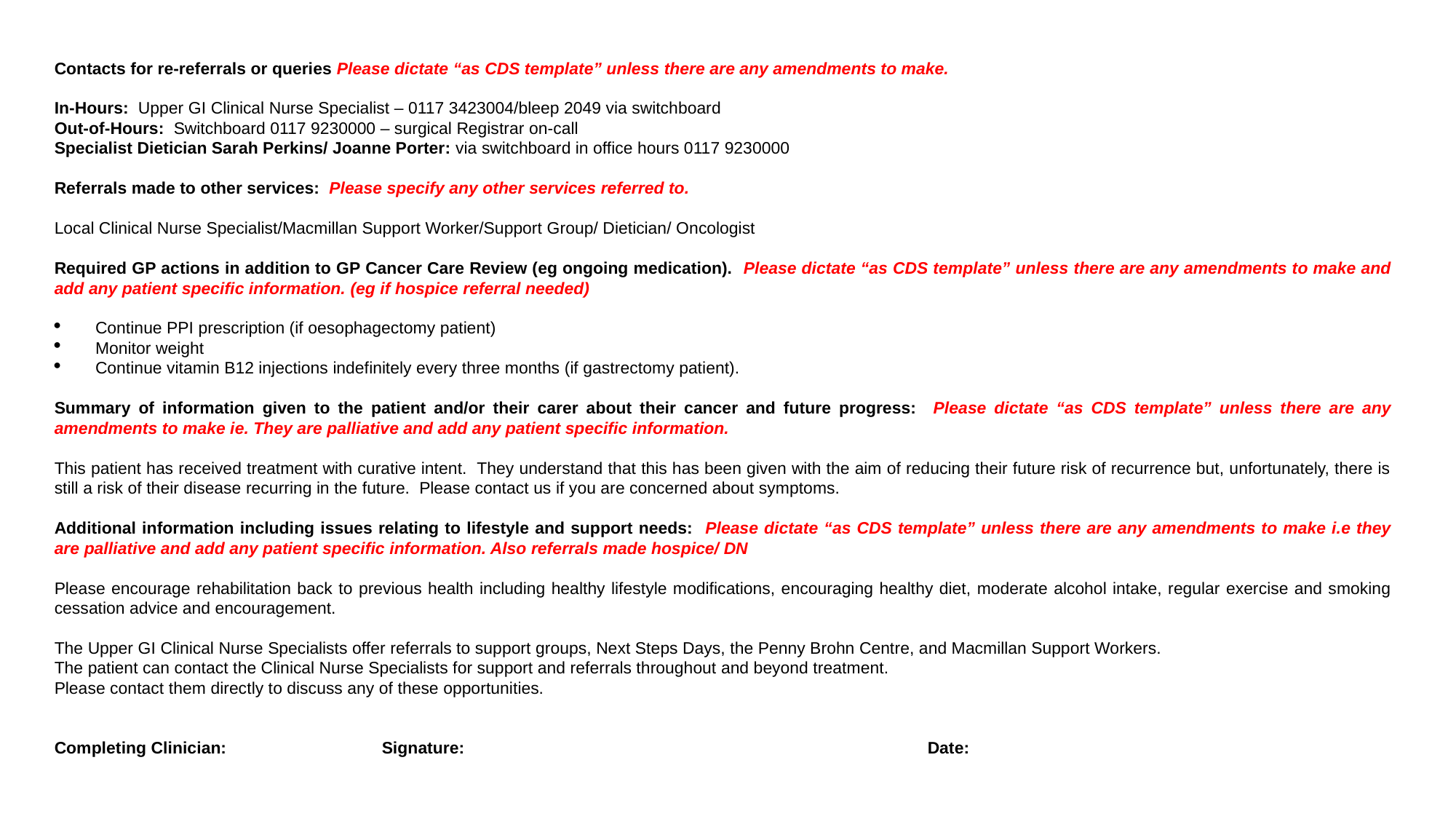

Contacts for re-referrals or queries Please dictate “as CDS template” unless there are any amendments to make.

In-Hours:  Upper GI Clinical Nurse Specialist – 0117 3423004/bleep 2049 via switchboard
Out-of-Hours:  Switchboard 0117 9230000 – surgical Registrar on-call
Specialist Dietician Sarah Perkins/ Joanne Porter: via switchboard in office hours 0117 9230000

Referrals made to other services:  Please specify any other services referred to.

Local Clinical Nurse Specialist/Macmillan Support Worker/Support Group/ Dietician/ Oncologist

Required GP actions in addition to GP Cancer Care Review (eg ongoing medication).  Please dictate “as CDS template” unless there are any amendments to make and add any patient specific information. (eg if hospice referral needed)

Continue PPI prescription (if oesophagectomy patient)
Monitor weight
Continue vitamin B12 injections indefinitely every three months (if gastrectomy patient).

Summary of information given to the patient and/or their carer about their cancer and future progress:  Please dictate “as CDS template” unless there are any amendments to make ie. They are palliative and add any patient specific information.

This patient has received treatment with curative intent.  They understand that this has been given with the aim of reducing their future risk of recurrence but, unfortunately, there is still a risk of their disease recurring in the future.  Please contact us if you are concerned about symptoms.

Additional information including issues relating to lifestyle and support needs:  Please dictate “as CDS template” unless there are any amendments to make i.e they are palliative and add any patient specific information. Also referrals made hospice/ DN

Please encourage rehabilitation back to previous health including healthy lifestyle modifications, encouraging healthy diet, moderate alcohol intake, regular exercise and smoking cessation advice and encouragement.

The Upper GI Clinical Nurse Specialists offer referrals to support groups, Next Steps Days, the Penny Brohn Centre, and Macmillan Support Workers.
The patient can contact the Clinical Nurse Specialists for support and referrals throughout and beyond treatment.
Please contact them directly to discuss any of these opportunities.

Completing Clinician:		Signature:					Date: